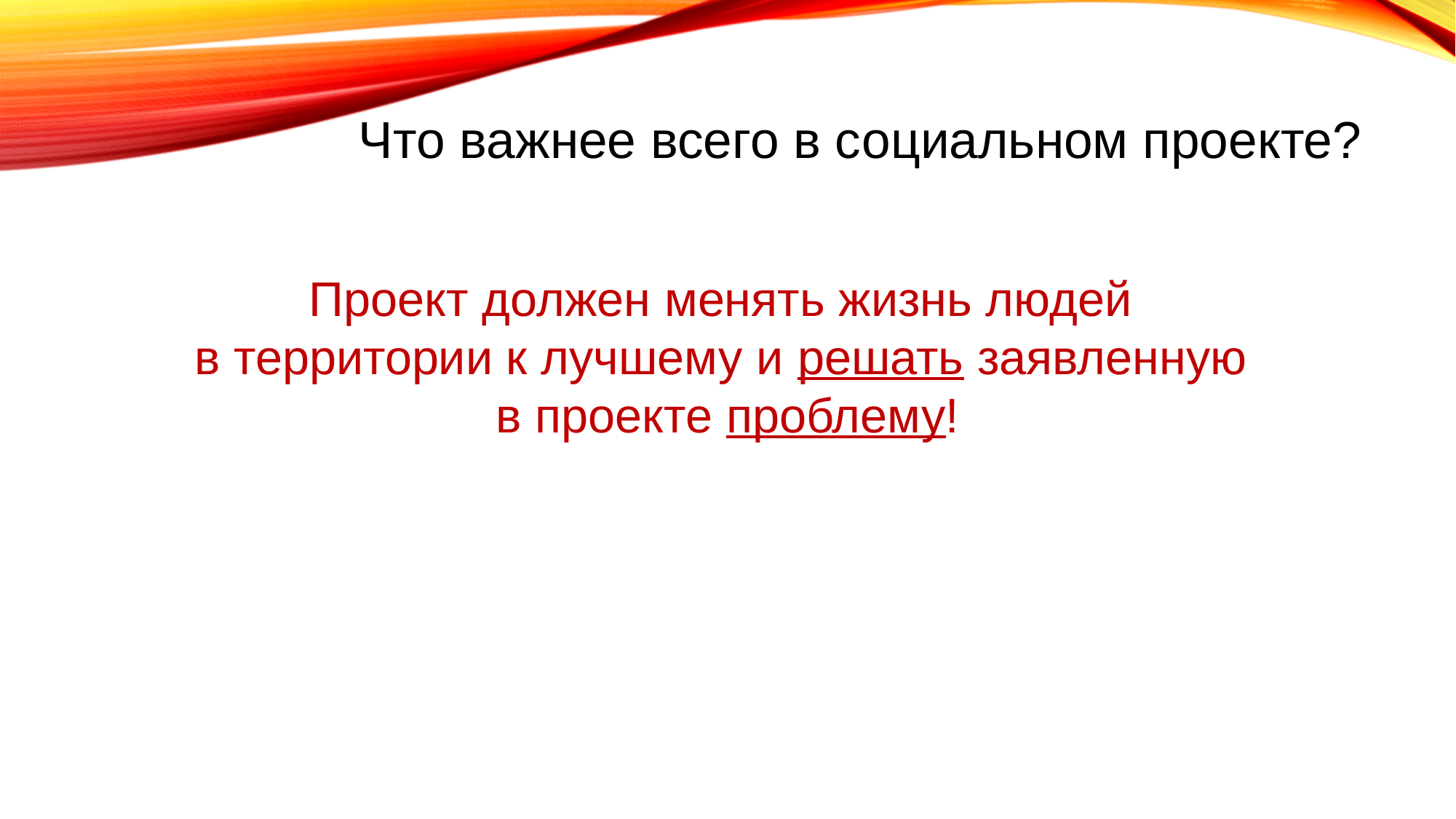

# Что важнее всего в социальном проекте?
Проект должен менять жизнь людей
в территории к лучшему и решать заявленную
в проекте проблему!